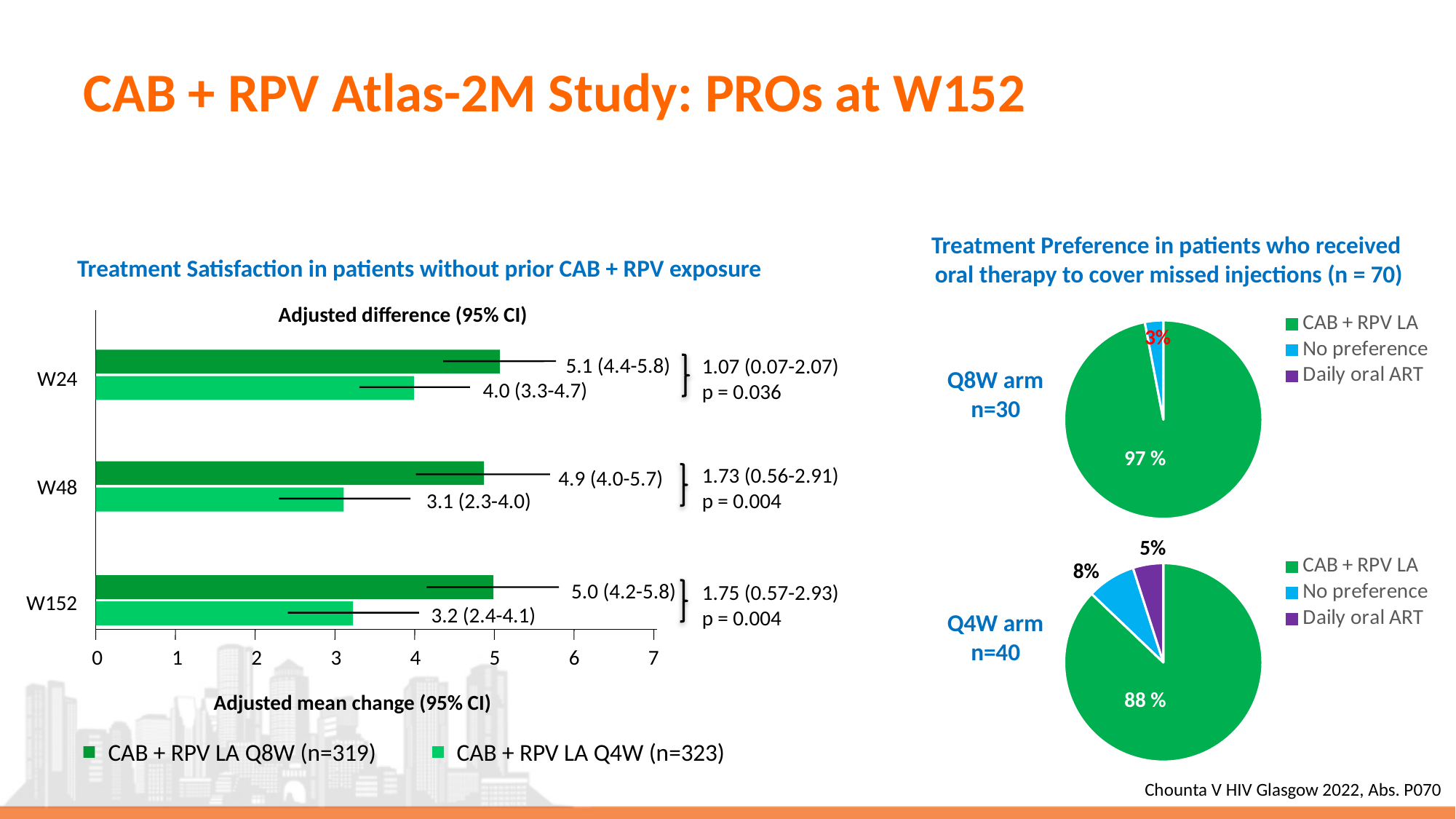

# CAB + RPV Atlas-2M Study: PROs at W152
Treatment Preference in patients who received
oral therapy to cover missed injections (n = 70)
Treatment Satisfaction in patients without prior CAB + RPV exposure
Adjusted difference (95% CI)

### Chart

| Category | Ventes |
|---|---|
| CAB + RPV LA | 97.0 |
| No preference | 3.0 |
| Daily oral ART | None |

3%
5.1 (4.4-5.8)
1.07 (0.07-2.07)
p = 0.036

Q8W arm
n=30
W24
4.0 (3.3-4.7)
97 %
1.73 (0.56-2.91)
p = 0.004
4.9 (4.0-5.7)

W48
3.1 (2.3-4.0)
5%
8%

### Chart

| Category | Ventes |
|---|---|
| CAB + RPV LA | 88.0 |
| No preference | 8.0 |
| Daily oral ART | 5.0 |
5.0 (4.2-5.8)
1.75 (0.57-2.93)
p = 0.004

W152
3.2 (2.4-4.1)
Q4W arm
n=40
0
1
2
3
4
5
6
7
88 %
Adjusted mean change (95% CI)
CAB + RPV LA Q8W (n=319)
CAB + RPV LA Q4W (n=323)

Chounta V HIV Glasgow 2022, Abs. P070